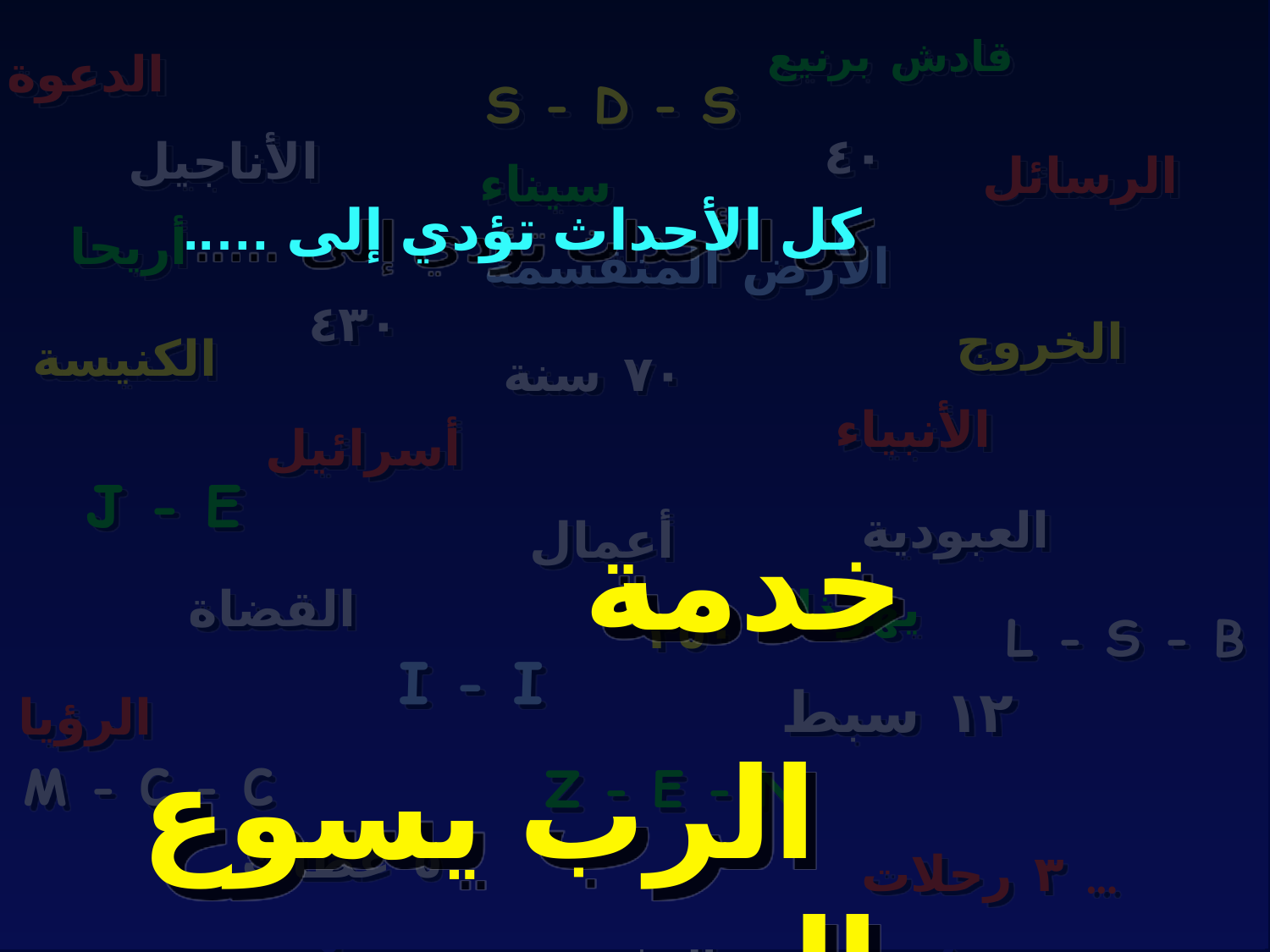

1600 years

قادش برنيع
الدعوة
S - D - S
40 authors

 "OLD"
Testament
"NEW"
Testament
٤٠
الأناجيل
ONE THEME:
الرسائل
سيناء
the glory of God
أريحا
الأرض المنقسمة

  "27" Books
"39" Books
٤٣٠
الخروج
الكنيسة

GOSPELS

PROPHECIES
ACTS

WRITINGS
HISTORIES

EPISTLES
LAW

REVELATION

٧٠ سنة

Hebrew
Greek
الأنبياء
اسرائيل

J - E
Grace/
Law/
العبودية
أعمال
Promise
Fulfillment
يهوذا
القضاة
350
L - S - B

Telescope
Telescope
I - I
١٢ سبط
الرؤيا
Eternity Past
Eternity Future
M - C - C
Z - E - N
2 Telescopes
1 Microscope
Microscope
٥ مواعظ
٣   رحلات …
06-27

1600 years
قادش برنيع
الدعوة
S - D - S
40 authors

 "OLD"
Testament
"NEW"
Testament
٤٠
الأناجيل
ONE THEME:
الرسائل
سيناء
the glory of God
أريحا
الأرض المنقسمة

  "27" Books
"39" Books
٤٣٠
الخروج
الكنيسة
٧٠ سنة

GOSPELS

PROPHECIES

ACTS
WRITINGS

HISTORIES
EPISTLES

LAW
REVELATION

Hebrew
Greek
الأنبياء
أسرائيل

J - E
Grace/
Law/
العبودية
أعمال
Promise
Fulfillment
 يهوذا
القضاة
٣٥٠
L - S - B

Telescope
Telescope
I - I
١٢ سبط
الرؤيا
Eternity Past
Eternity Future
M - C - C
Z - E - N
2 Telescopes
1 Microscope
Microscope
٥ عظات
٣ رحلات …
06-27

1600 years
40 authors

 "OLD"
Testament
"NEW"
Testament
ONE THEME:
the glory of God

  "27" Books
"39" Books

GOSPELS

PROPHECIES

ACTS
WRITINGS

HISTORIES
EPISTLES

LAW
REVELATION

Hebrew
Greek

Grace/
Law/
Promise
Fulfillment

Telescope
Telescope
Eternity Past
Eternity Future
2 Telescopes
1 Microscope
Microscope
                          كل الأحداث تؤدي إلى …..
       خدمة
        الرب يسوع المسيح
1
9.65.06.
25
©2006 TBBMI